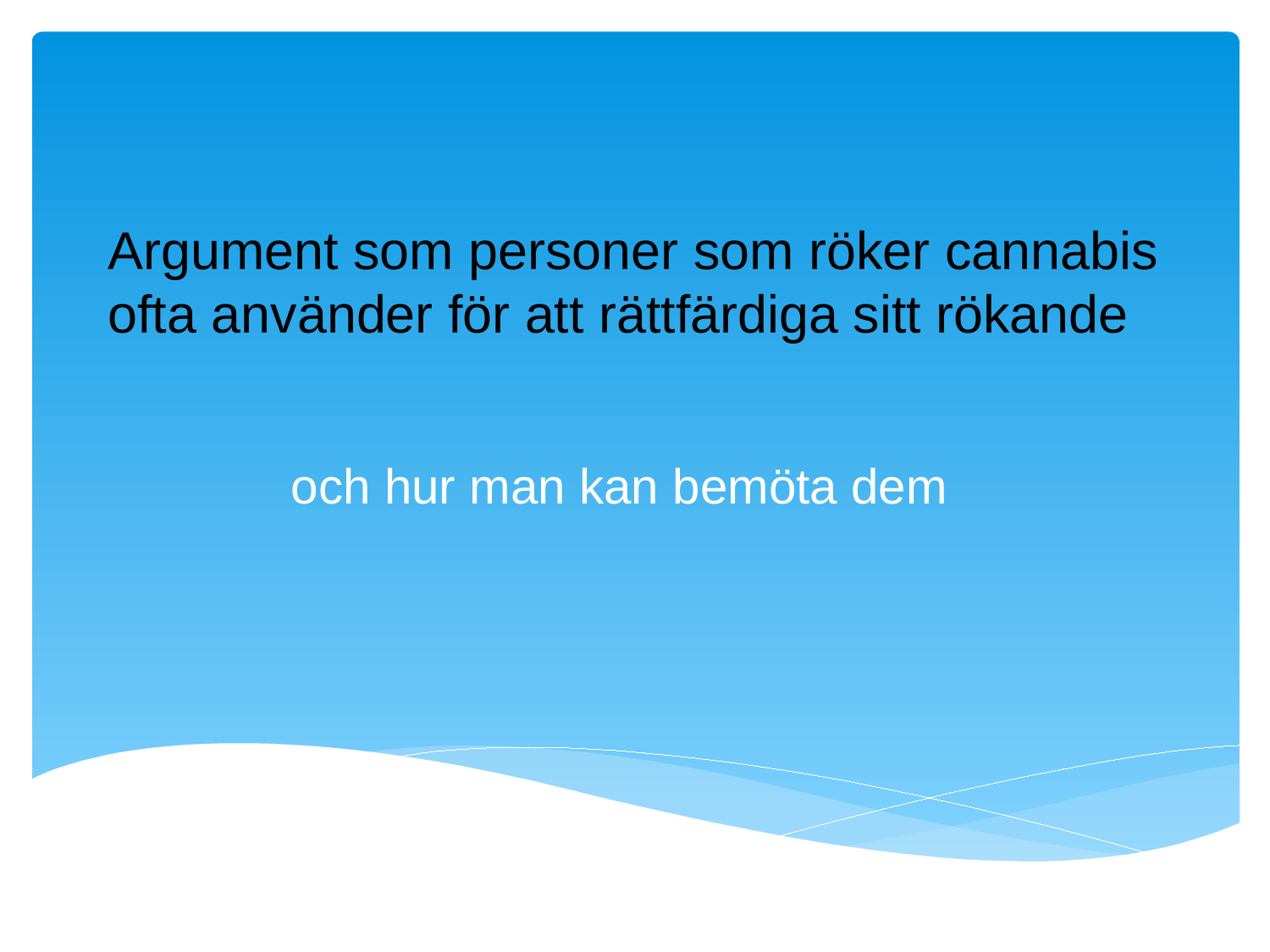

# Argument som personer som röker cannabis ofta använder för att rättfärdiga sitt rökande
och hur man kan bemöta dem